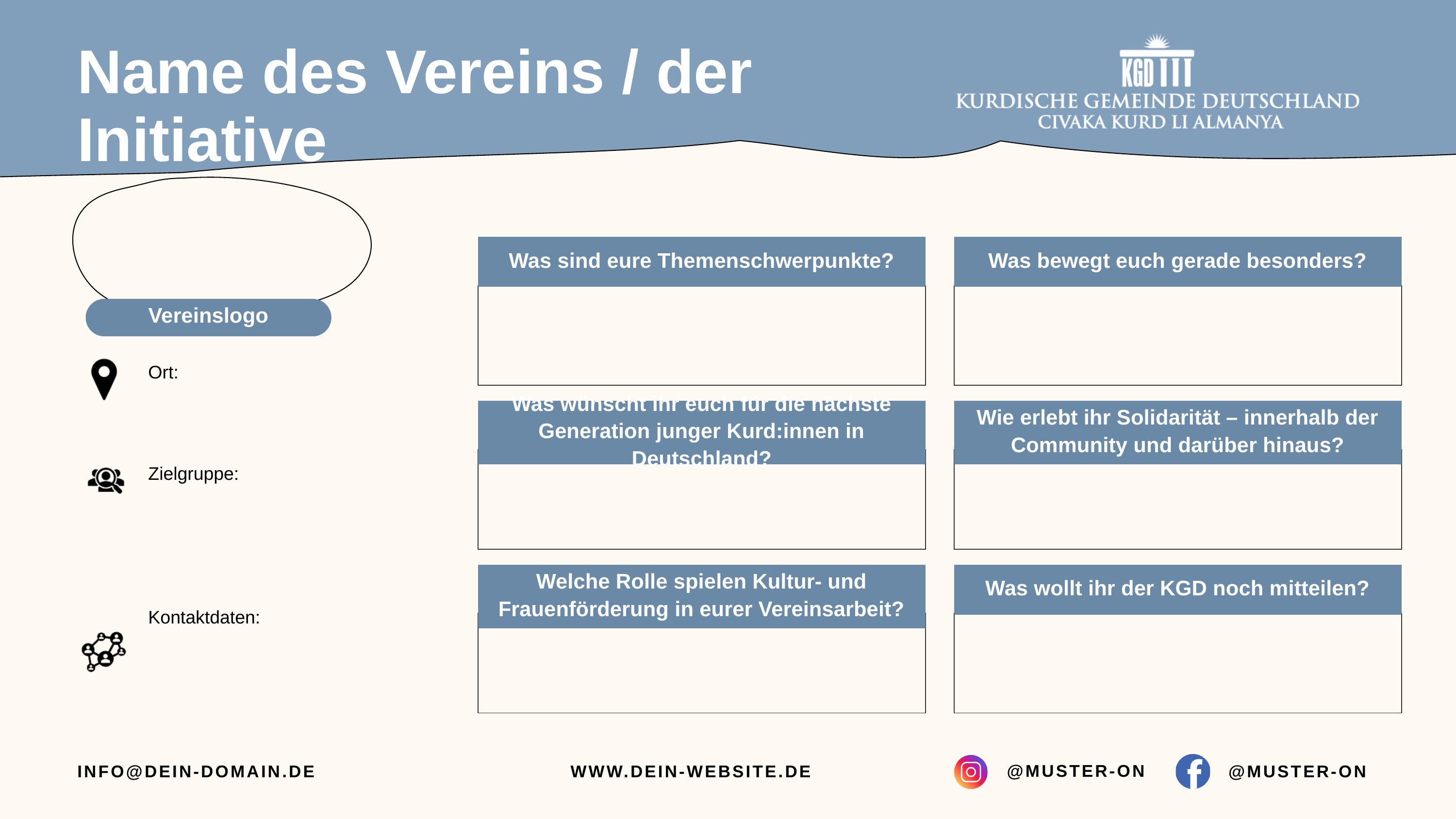

Name des Vereins / der Initiative

Was sind eure Themenschwerpunkte?

Was bewegt euch gerade besonders?

Vereinslogo

Ort:

Was wünscht ihr euch für die nächste Generation junger Kurd:innen in Deutschland?

Wie erlebt ihr Solidarität – innerhalb der Community und darüber hinaus?

Zielgruppe:

Welche Rolle spielen Kultur- und Frauenförderung in eurer Vereinsarbeit?

Was wollt ihr der KGD noch mitteilen?
Kontaktdaten:

@MUSTER-ON
INFO@DEIN-DOMAIN.DE
@MUSTER-ON
WWW.DEIN-WEBSITE.DE